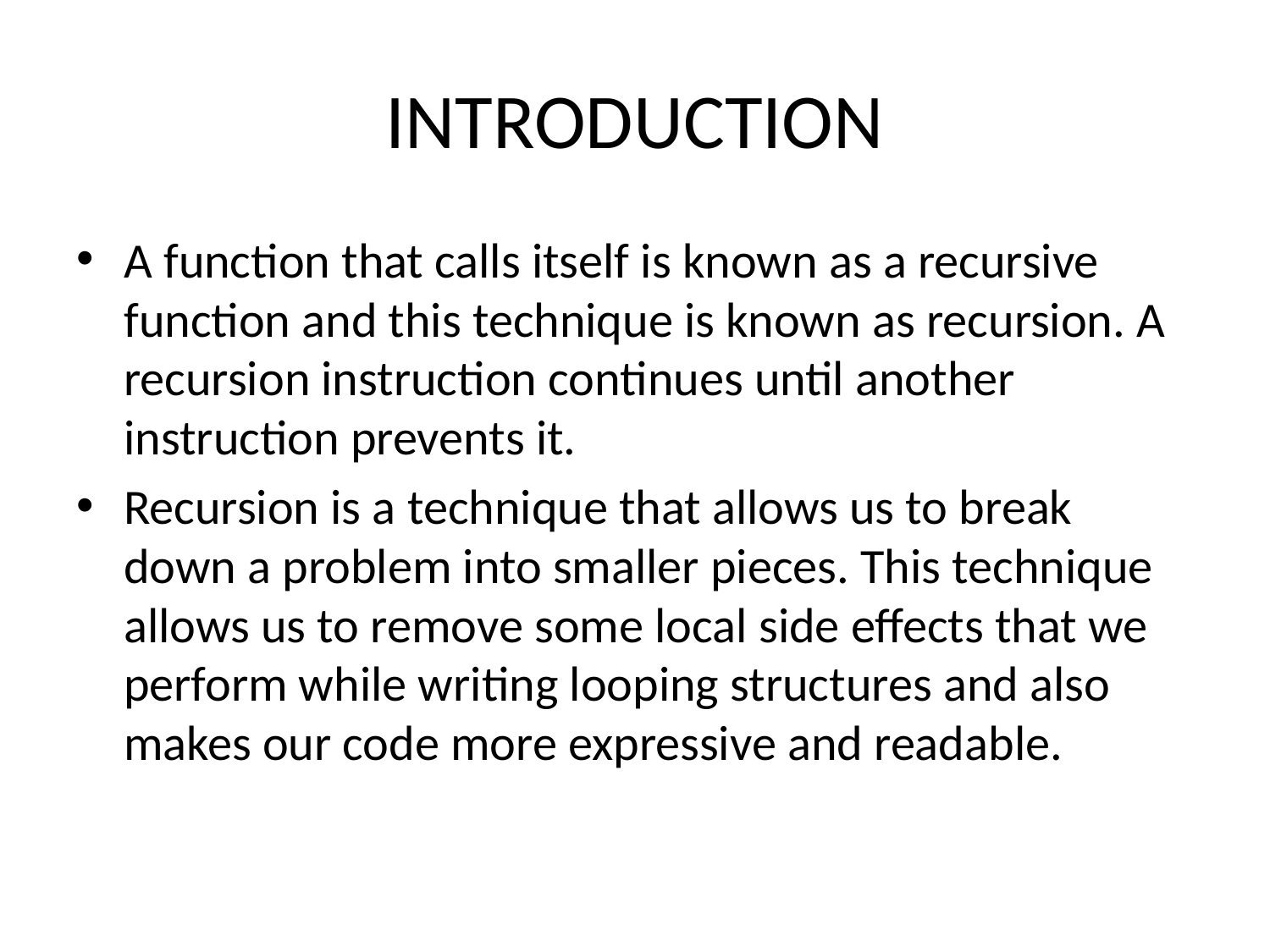

# INTRODUCTION
A function that calls itself is known as a recursive function and this technique is known as recursion. A recursion instruction continues until another instruction prevents it.
Recursion is a technique that allows us to break down a problem into smaller pieces. This technique allows us to remove some local side effects that we perform while writing looping structures and also makes our code more expressive and readable.